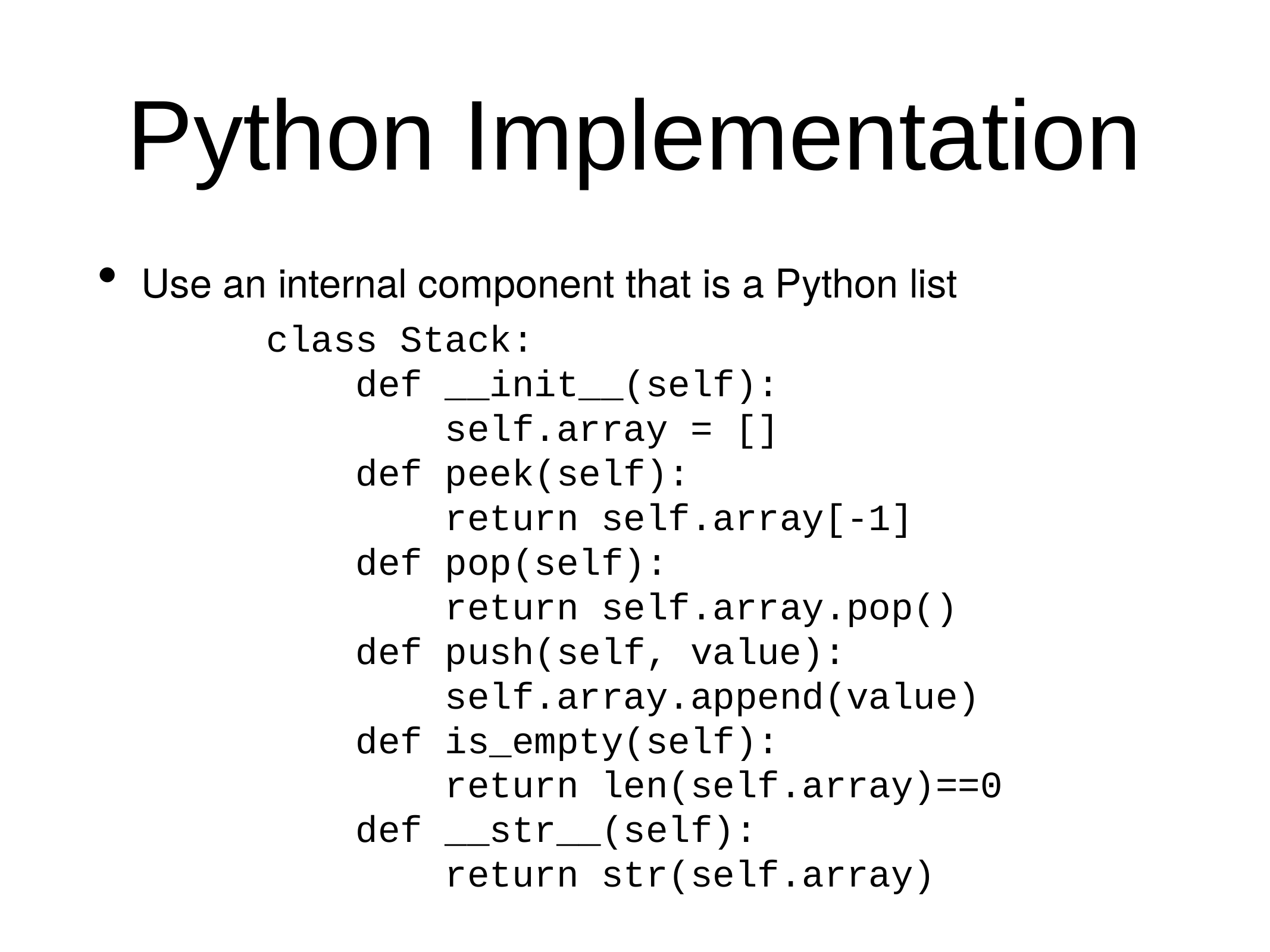

# Python Implementation
Use an internal component that is a Python list
class Stack:
    def __init__(self):
        self.array = []
    def peek(self):
        return self.array[-1]
    def pop(self):
        return self.array.pop()
    def push(self, value):
        self.array.append(value)
    def is_empty(self):
        return len(self.array)==0
    def __str__(self):
        return str(self.array)